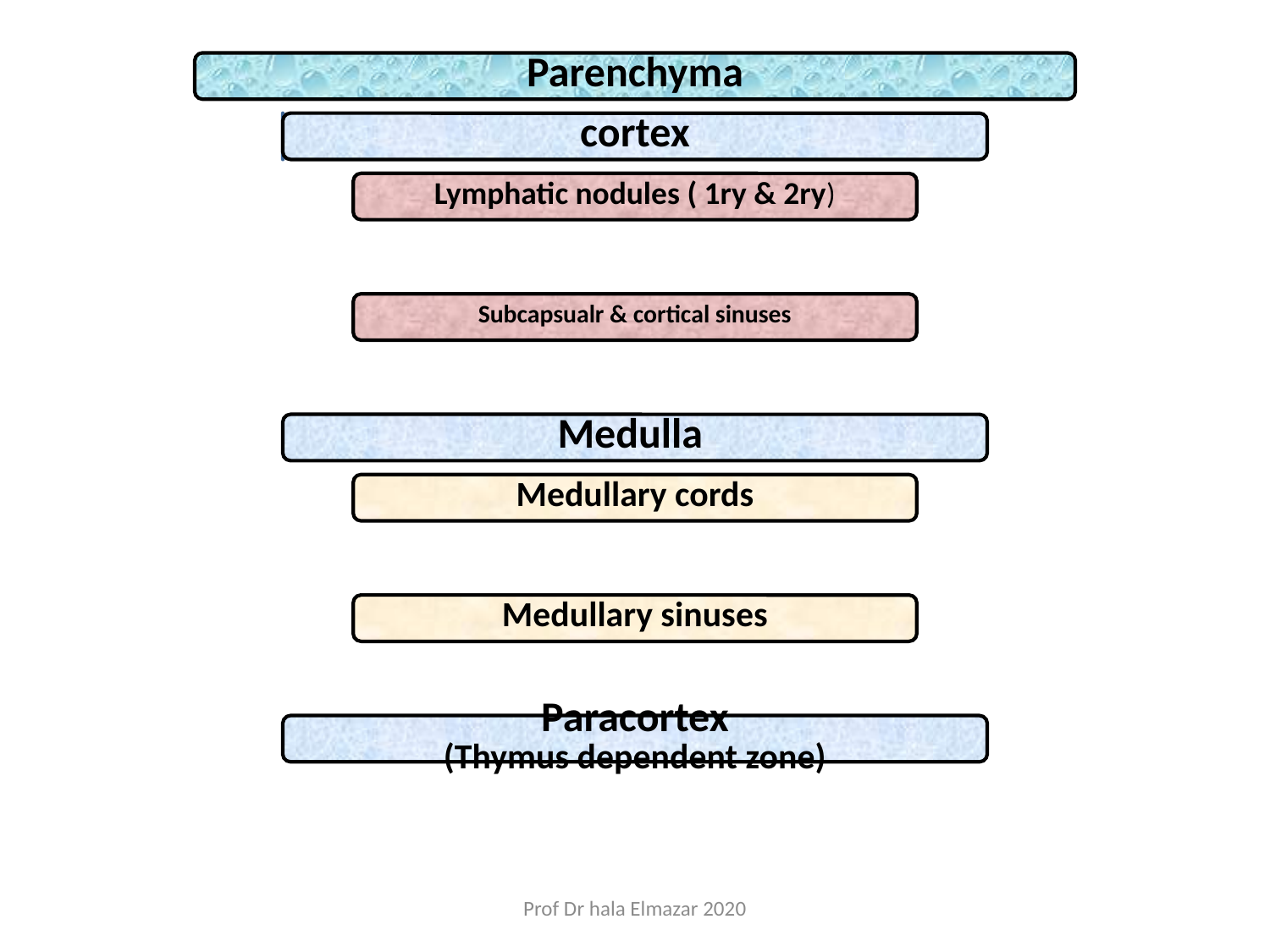

Parenchyma
cortex
Lymphatic nodules ( 1ry & 2ry)
Subcapsualr & cortical sinuses
Medulla
Medullary sinuses
Paracortex
(Thymus dependent zone)
Medullary cords
Prof Dr hala Elmazar 2020